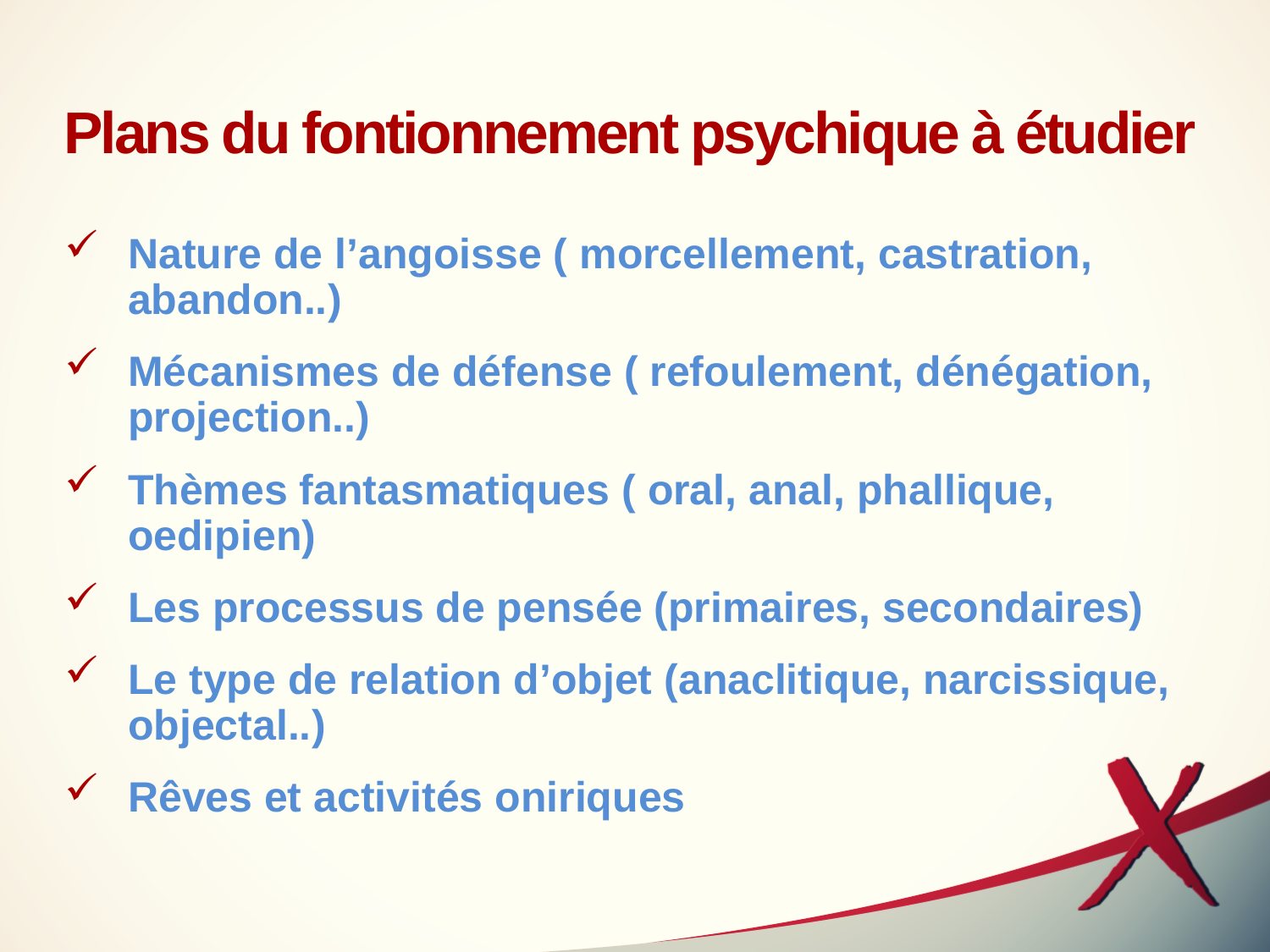

# Plans du fontionnement psychique à étudier
Nature de l’angoisse ( morcellement, castration, abandon..)
Mécanismes de défense ( refoulement, dénégation, projection..)
Thèmes fantasmatiques ( oral, anal, phallique, oedipien)
Les processus de pensée (primaires, secondaires)
Le type de relation d’objet (anaclitique, narcissique, objectal..)
Rêves et activités oniriques